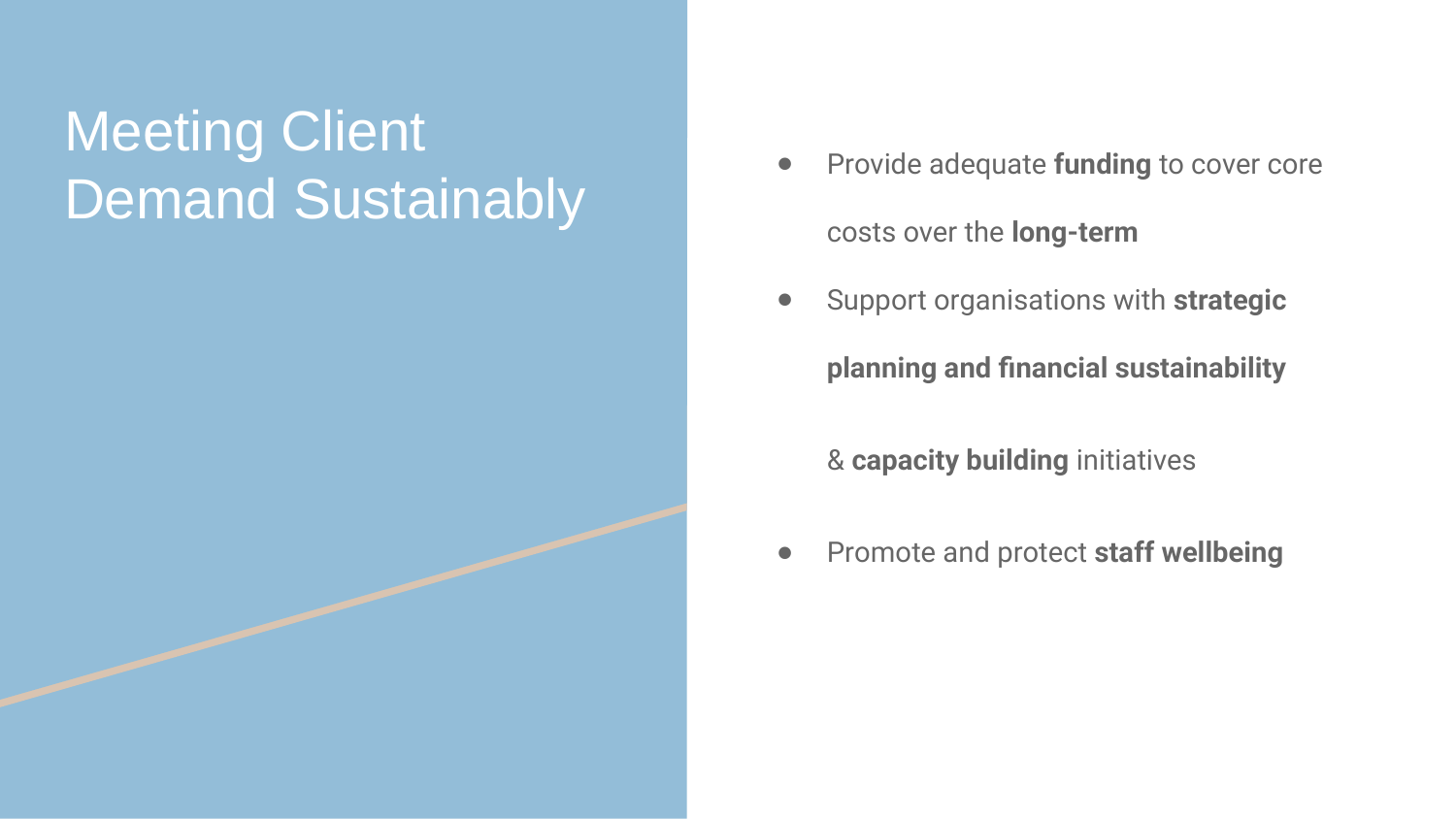

# Meeting Client Demand Sustainably
Provide adequate funding to cover core costs over the long-term
Support organisations with strategic planning and financial sustainability
& capacity building initiatives
Promote and protect staff wellbeing